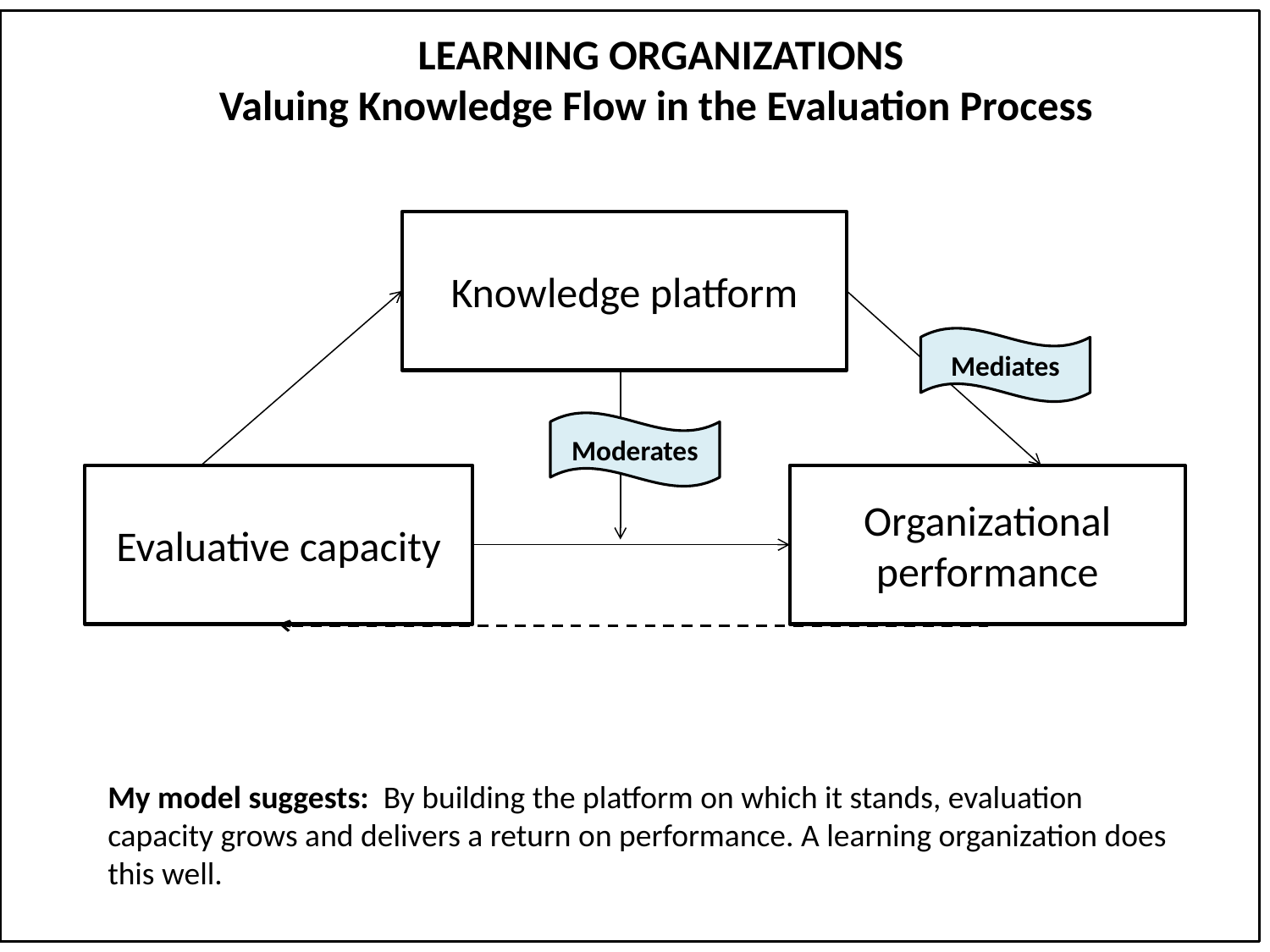

LEARNING ORGANIZATIONS
Valuing Knowledge Flow in the Evaluation Process
Knowledge platform
Mediates
Moderates
Evaluative capacity
Organizational performance
My model suggests:  By building the platform on which it stands, evaluation capacity grows and delivers a return on performance. A learning organization does this well.